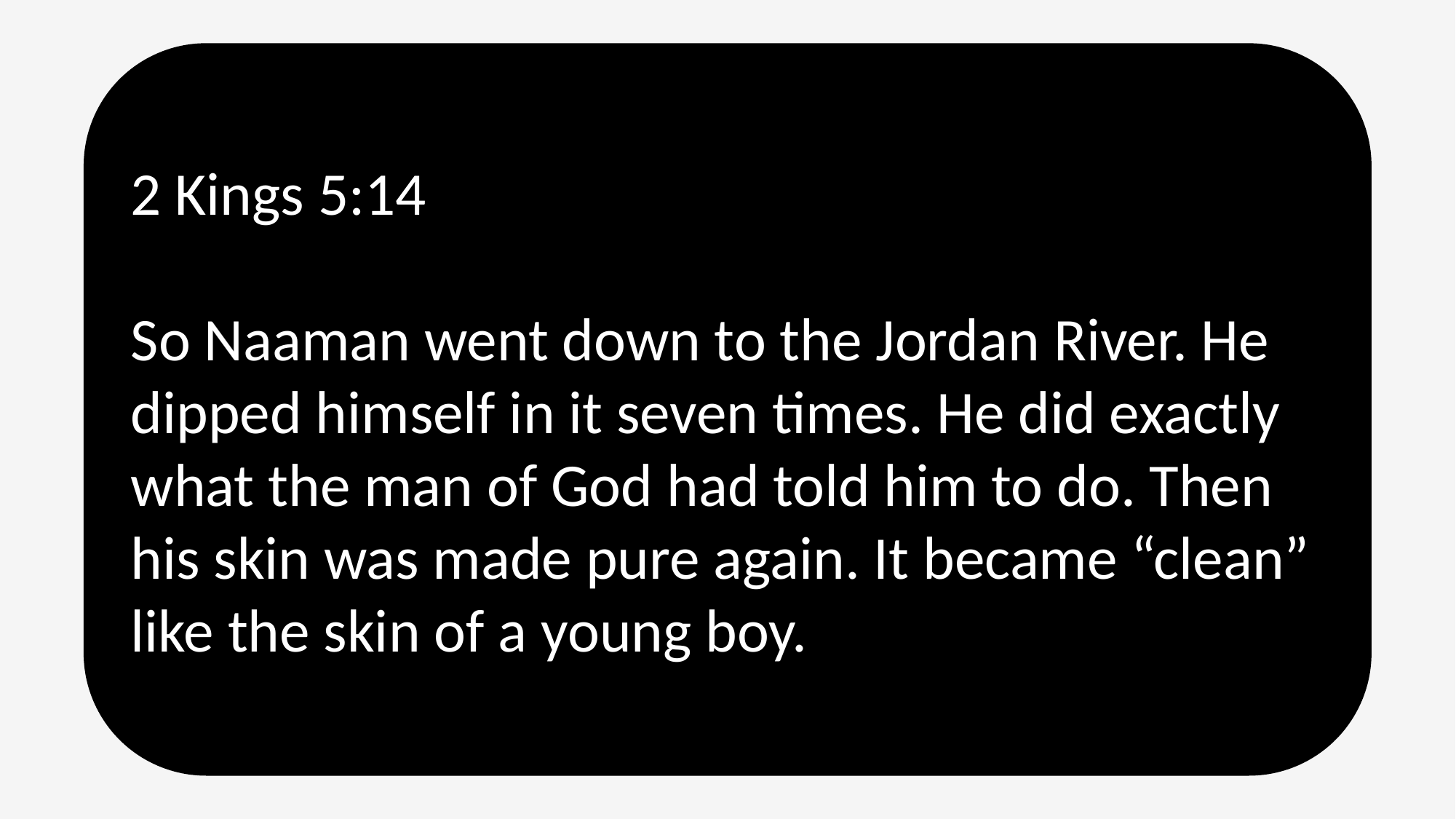

2 Kings 5:14

So Naaman went down to the Jordan River. He dipped himself in it seven times. He did exactly what the man of God had told him to do. Then his skin was made pure again. It became “clean” like the skin of a young boy.